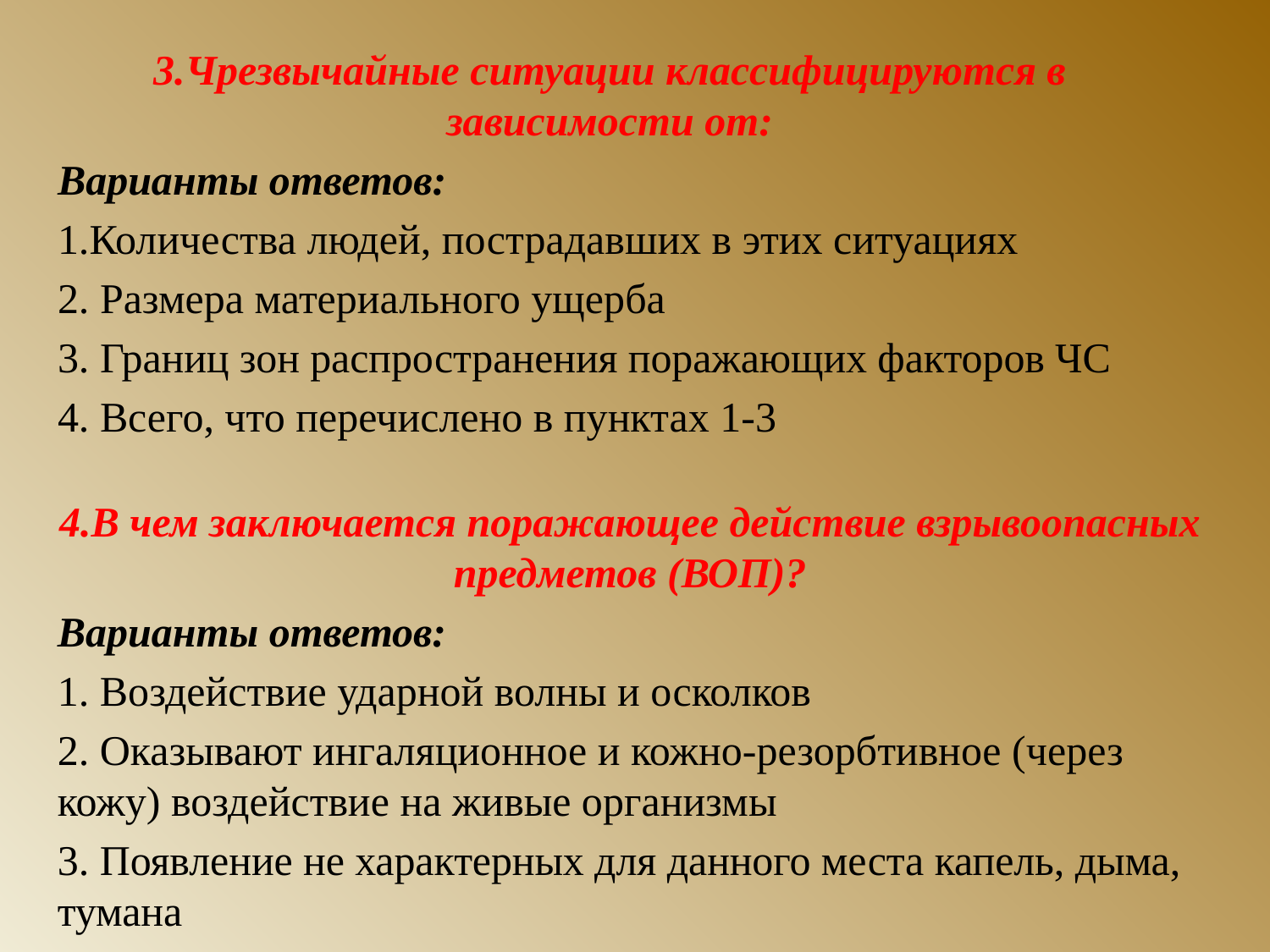

3.Чрезвычайные ситуации классифицируются в зависимости от:
Варианты ответов:
1.Количества людей, пострадавших в этих ситуациях
2. Размера материального ущерба
3. Границ зон распространения поражающих факторов ЧС
4. Всего, что перечислено в пунктах 1-3

4.В чем заключается поражающее действие взрывоопасных предметов (ВОП)?
Варианты ответов:
1. Воздействие ударной волны и осколков
2. Оказывают ингаляционное и кожно-резорбтивное (через кожу) воздействие на живые организмы
3. Появление не характерных для данного места капель, дыма, тумана